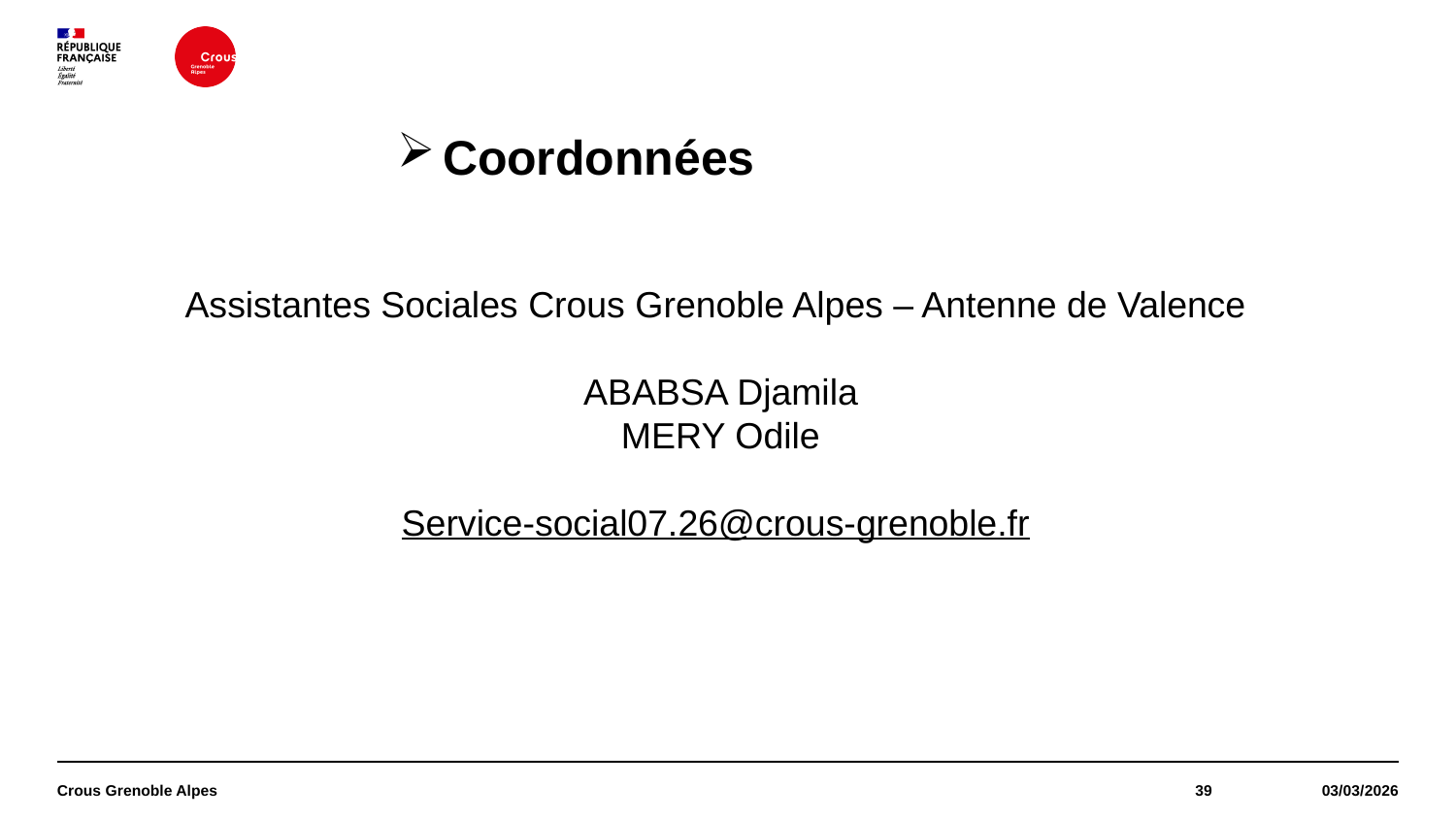

Coordonnées
Assistantes Sociales Crous Grenoble Alpes – Antenne de Valence

ABABSA Djamila
MERY Odile

Service-social07.26@crous-grenoble.fr

Crous Grenoble Alpes
39
03/03/2026